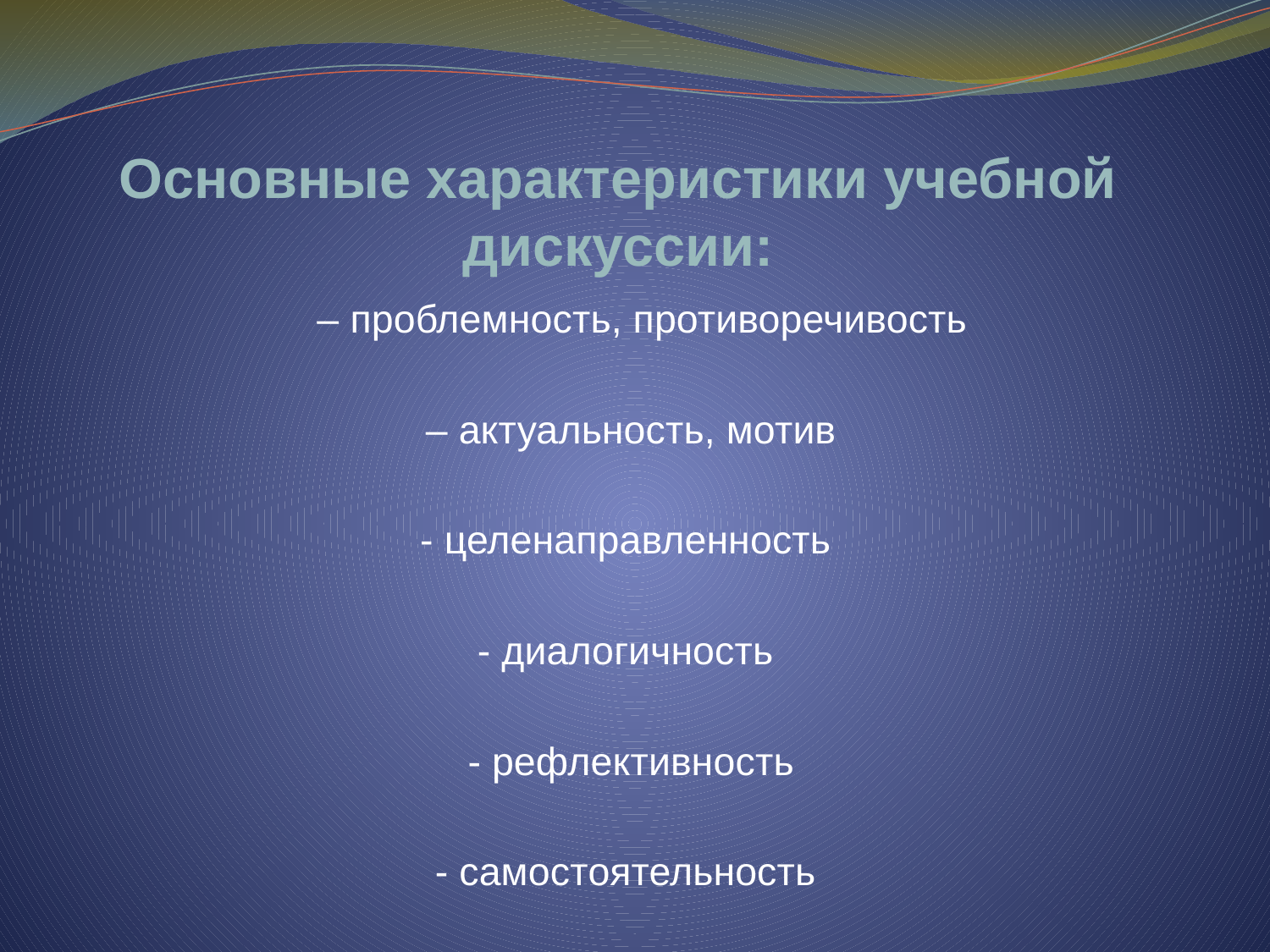

# Основные характеристики учебной дискуссии:
   – проблемность, противоречивость

 – актуальность, мотив

- целенаправленность

- диалогичность

 - рефлективность

- самостоятельность